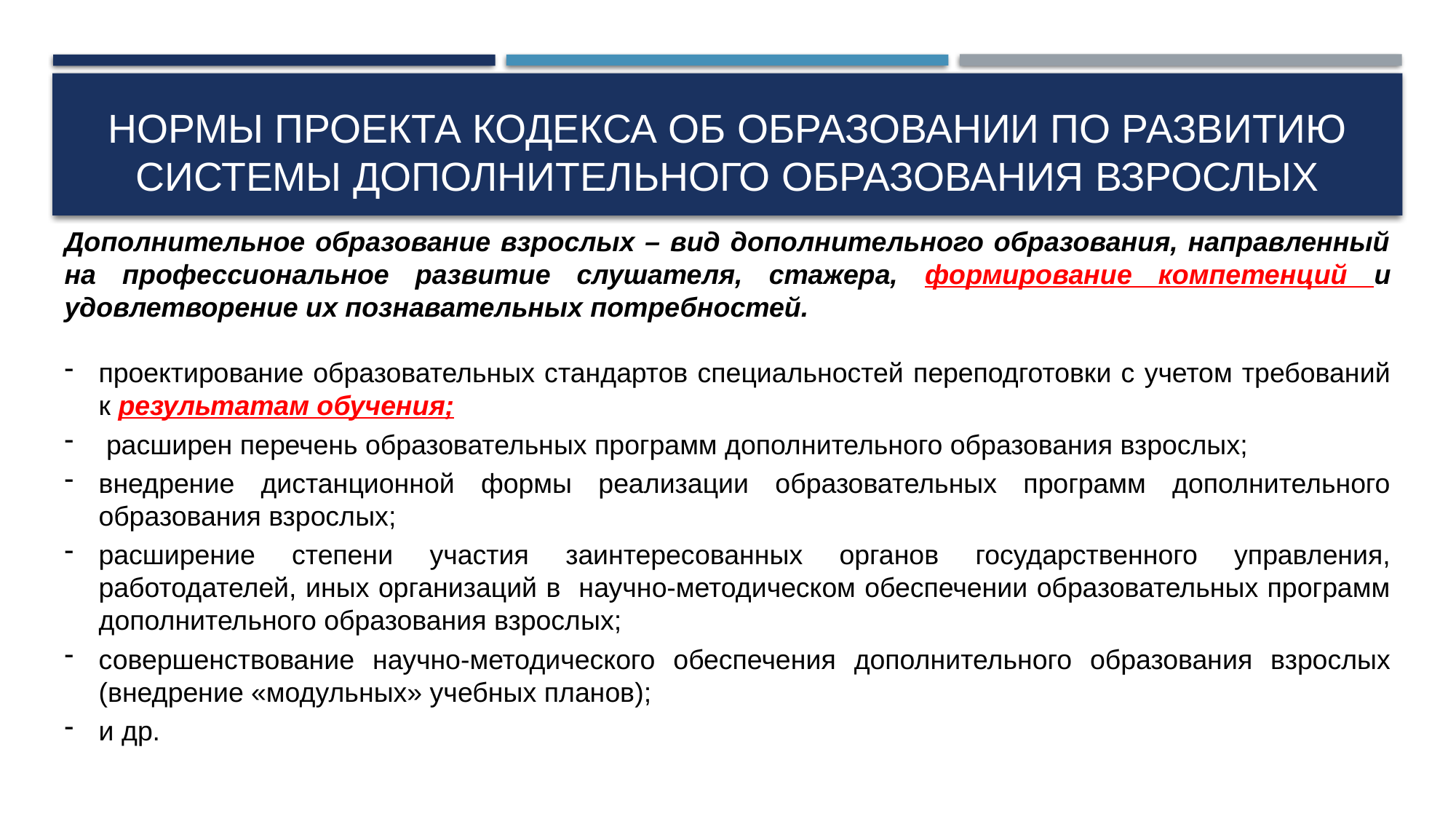

# Нормы проекта Кодекса об образовании по развитию системы дополнительного образования взрослых
Дополнительное образование взрослых – вид дополнительного образования, направленный на профессиональное развитие слушателя, стажера, формирование компетенций и удовлетворение их познавательных потребностей.

проектирование образовательных стандартов специальностей переподготовки с учетом требований к результатам обучения;
 расширен перечень образовательных программ дополнительного образования взрослых;
внедрение дистанционной формы реализации образовательных программ дополнительного образования взрослых;
расширение степени участия заинтересованных органов государственного управления, работодателей, иных организаций в  научно-методическом обеспечении образовательных программ дополнительного образования взрослых;
совершенствование научно-методического обеспечения дополнительного образования взрослых (внедрение «модульных» учебных планов);
и др.